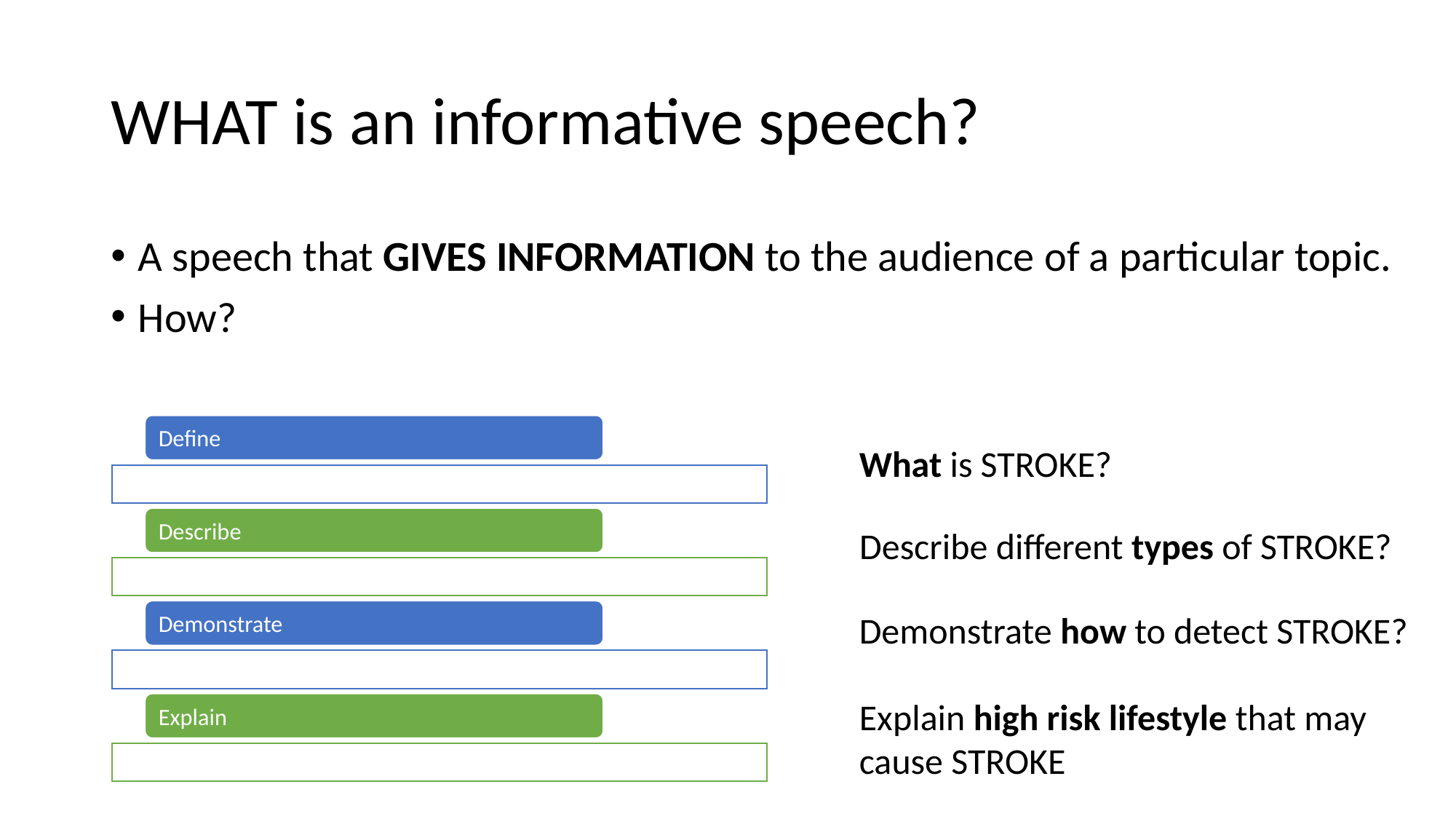

# WHAT is an informative speech?
A speech that GIVES INFORMATION to the audience of a particular topic.
How?
Define
Describe
Demonstrate
Explain
What is STROKE?
Describe different types of STROKE?
Demonstrate how to detect STROKE?
Explain high risk lifestyle that may cause STROKE